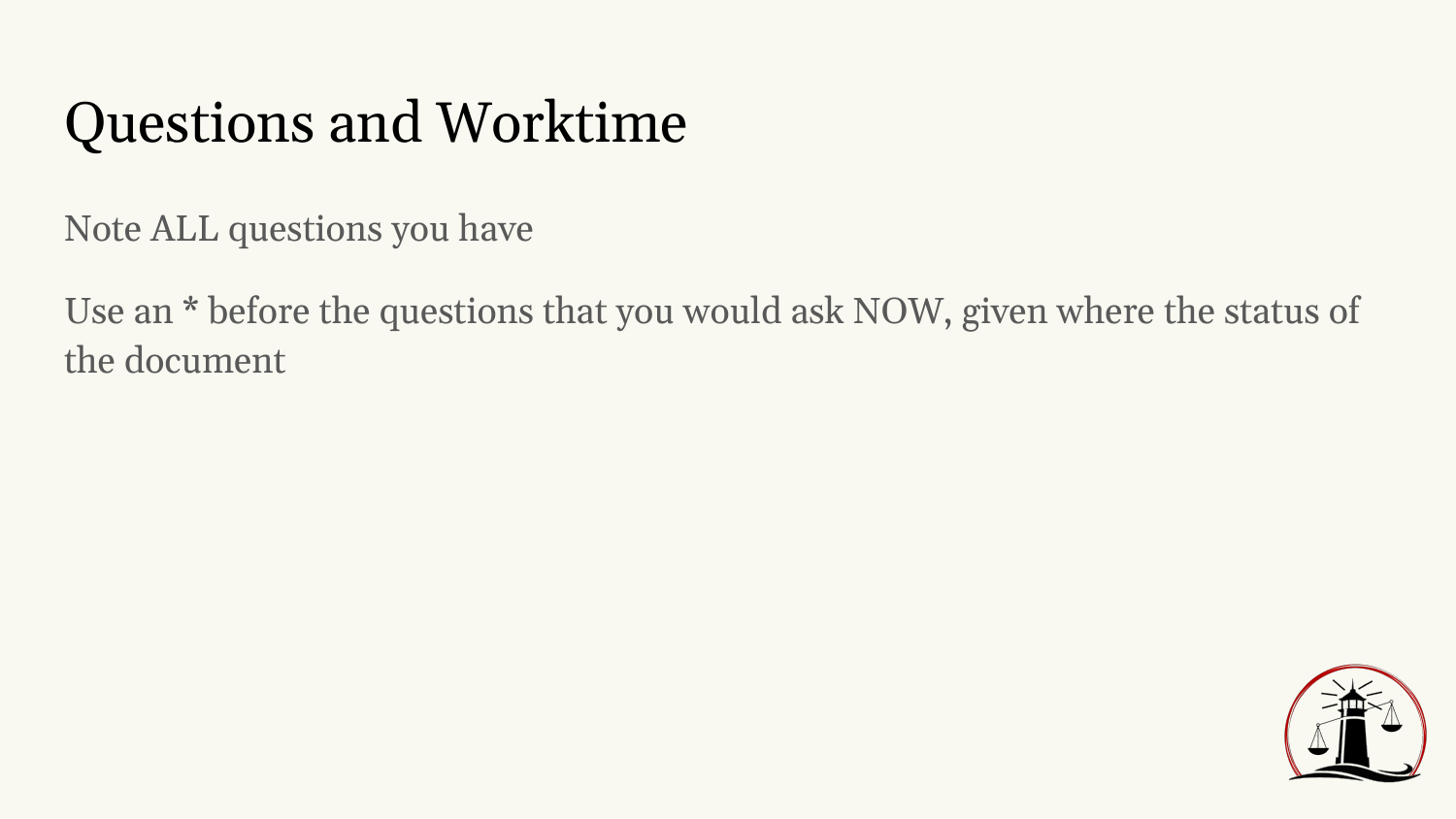

# Questions and Worktime
Note ALL questions you have
Use an * before the questions that you would ask NOW, given where the status of the document